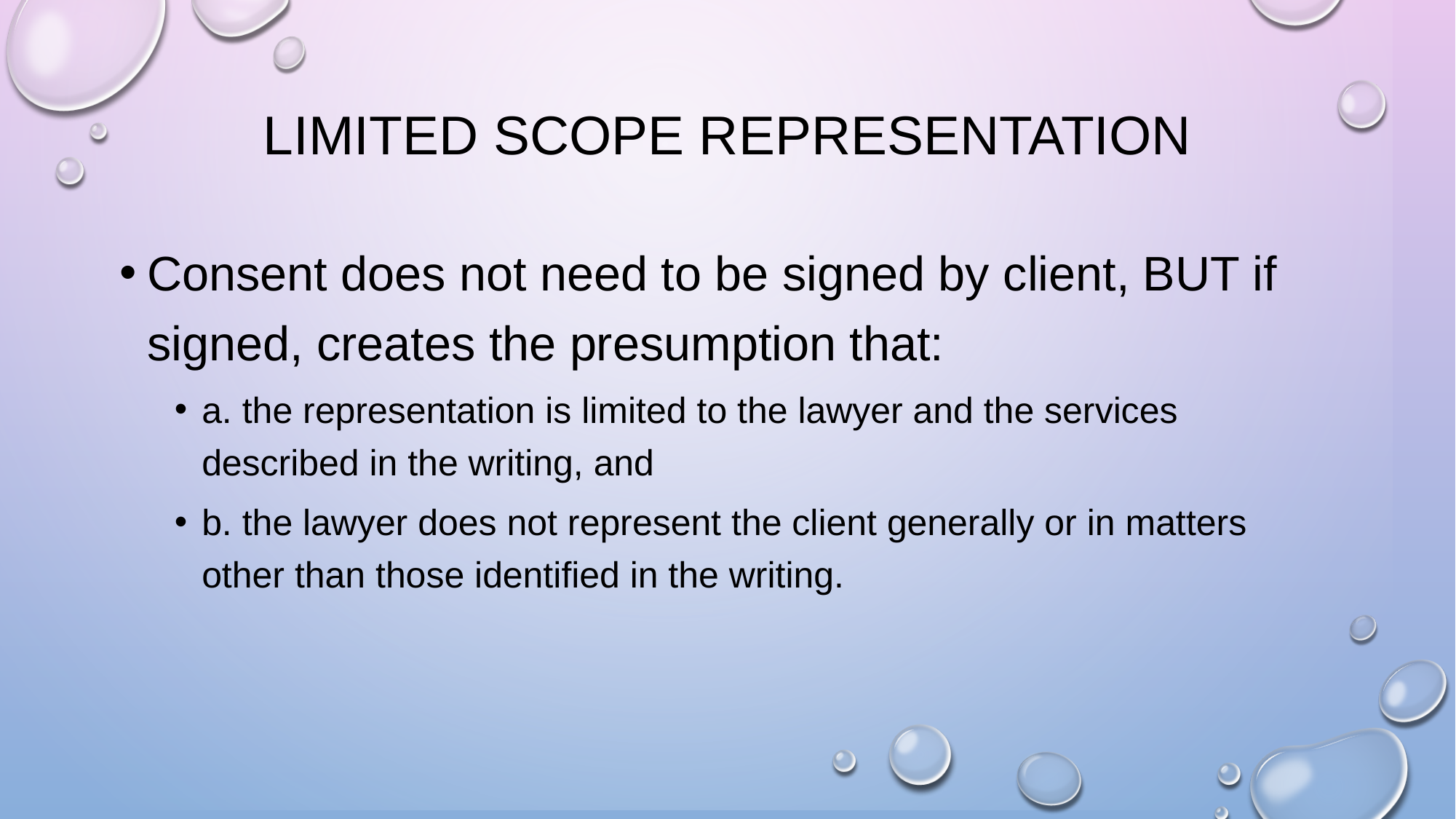

# LIMITED SCOPE REPRESENTATION
Consent does not need to be signed by client, BUT if signed, creates the presumption that:
a. the representation is limited to the lawyer and the services described in the writing, and
b. the lawyer does not represent the client generally or in matters other than those identified in the writing.